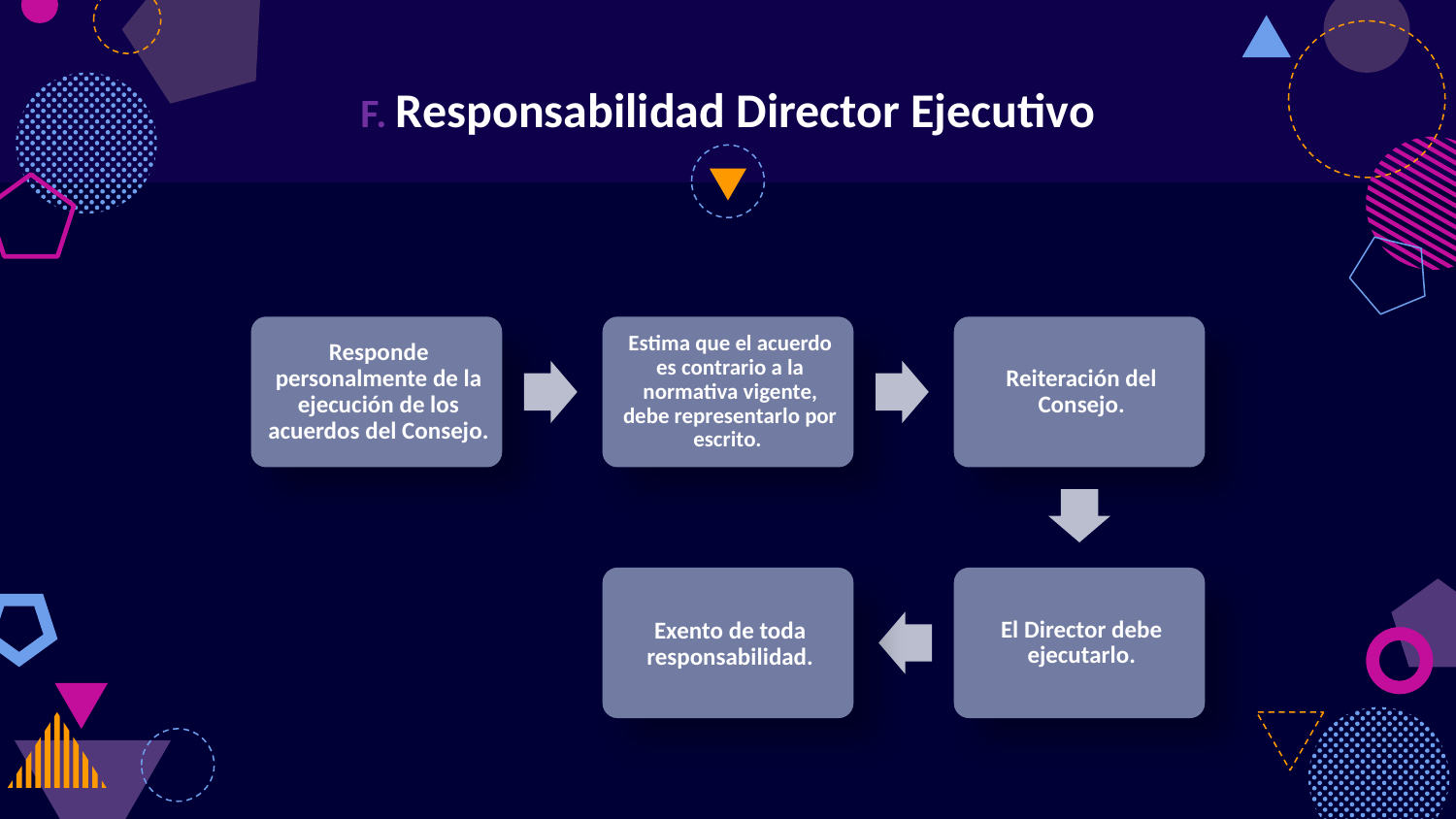

# F. Responsabilidad Director Ejecutivo
Responde personalmente de la ejecución de los acuerdos del Consejo.

Estima que el acuerdo es contrario a la normativa vigente, debe representarlo por escrito.

Reiteración del Consejo.

El Director debe ejecutarlo.

Exento de toda responsabilidad.